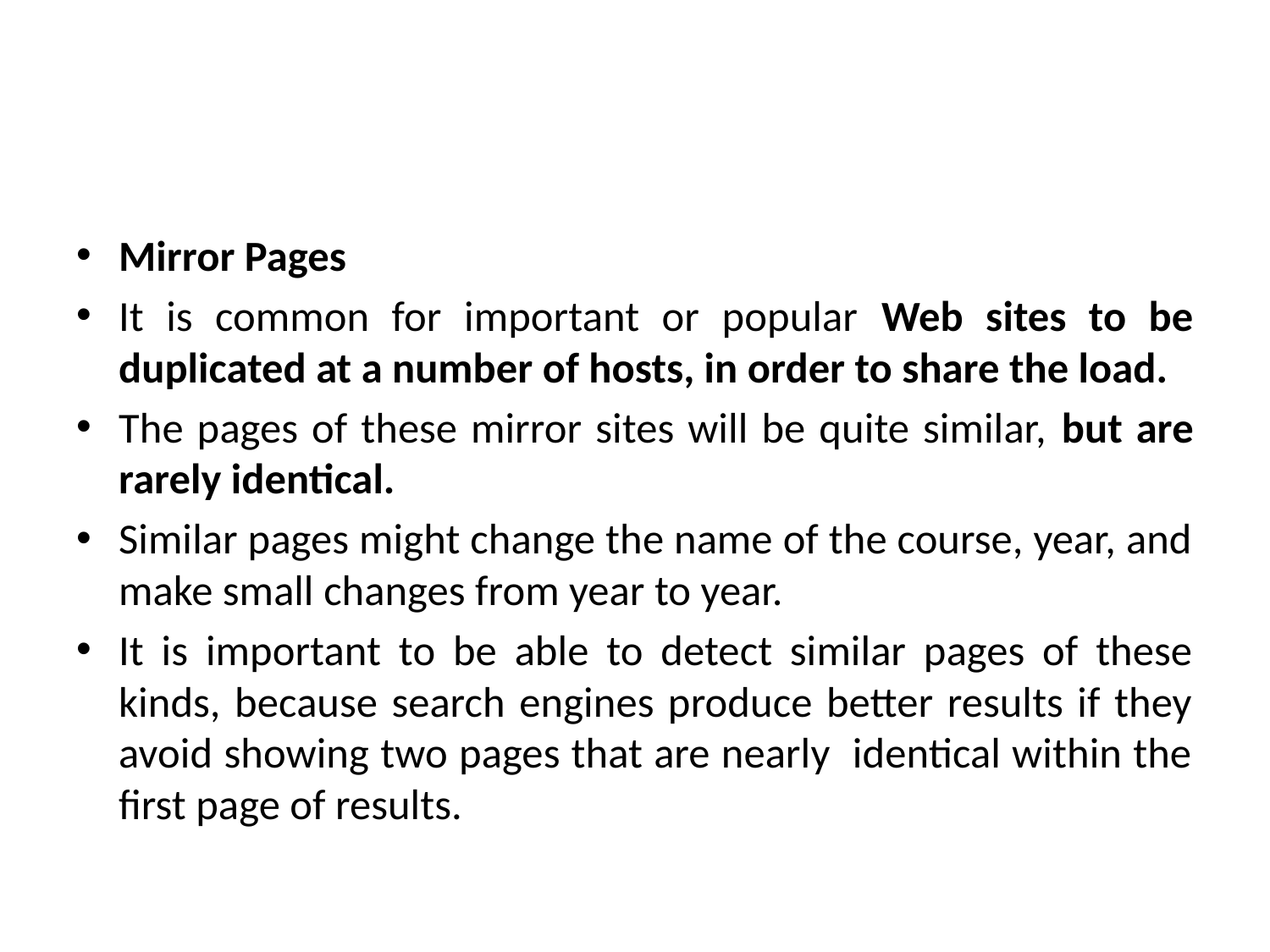

#
Mirror Pages
It is common for important or popular Web sites to be duplicated at a number of hosts, in order to share the load.
The pages of these mirror sites will be quite similar, but are rarely identical.
Similar pages might change the name of the course, year, and make small changes from year to year.
It is important to be able to detect similar pages of these kinds, because search engines produce better results if they avoid showing two pages that are nearly  identical within the first page of results.